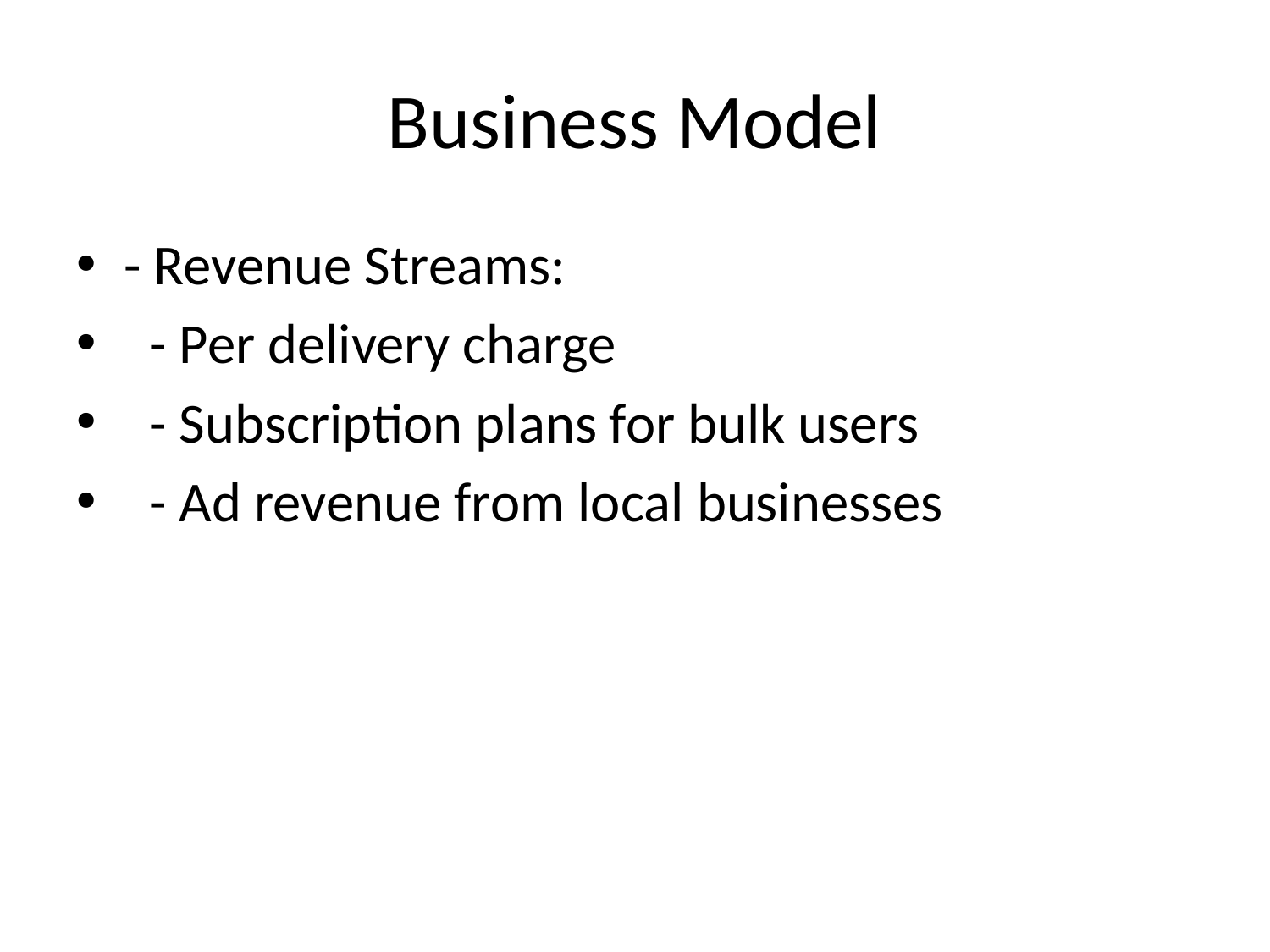

# Business Model
- Revenue Streams:
  - Per delivery charge
  - Subscription plans for bulk users
  - Ad revenue from local businesses